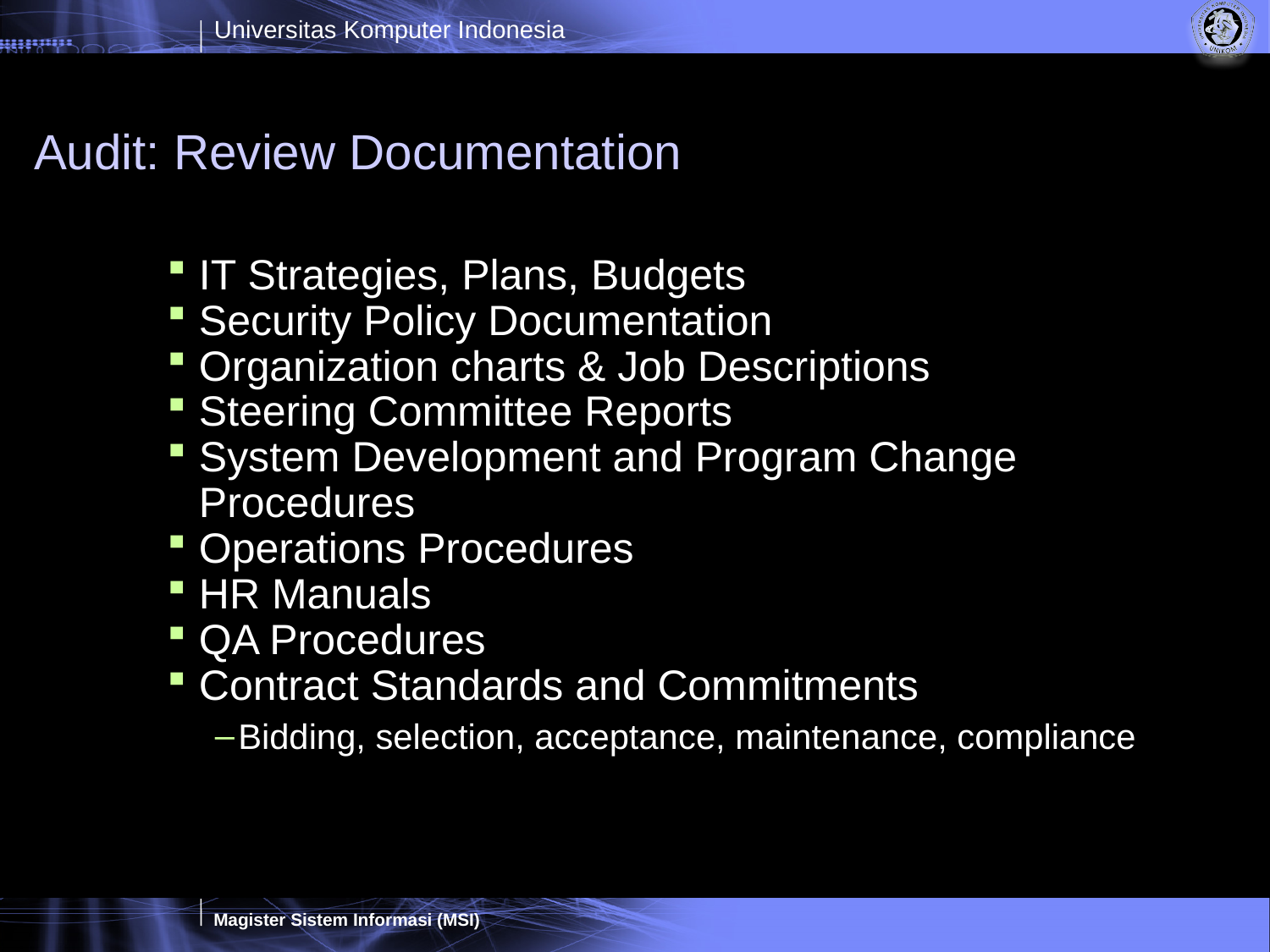

# Audit: Review Documentation
IT Strategies, Plans, Budgets
Security Policy Documentation
Organization charts & Job Descriptions
Steering Committee Reports
System Development and Program Change Procedures
Operations Procedures
HR Manuals
QA Procedures
Contract Standards and Commitments
Bidding, selection, acceptance, maintenance, compliance